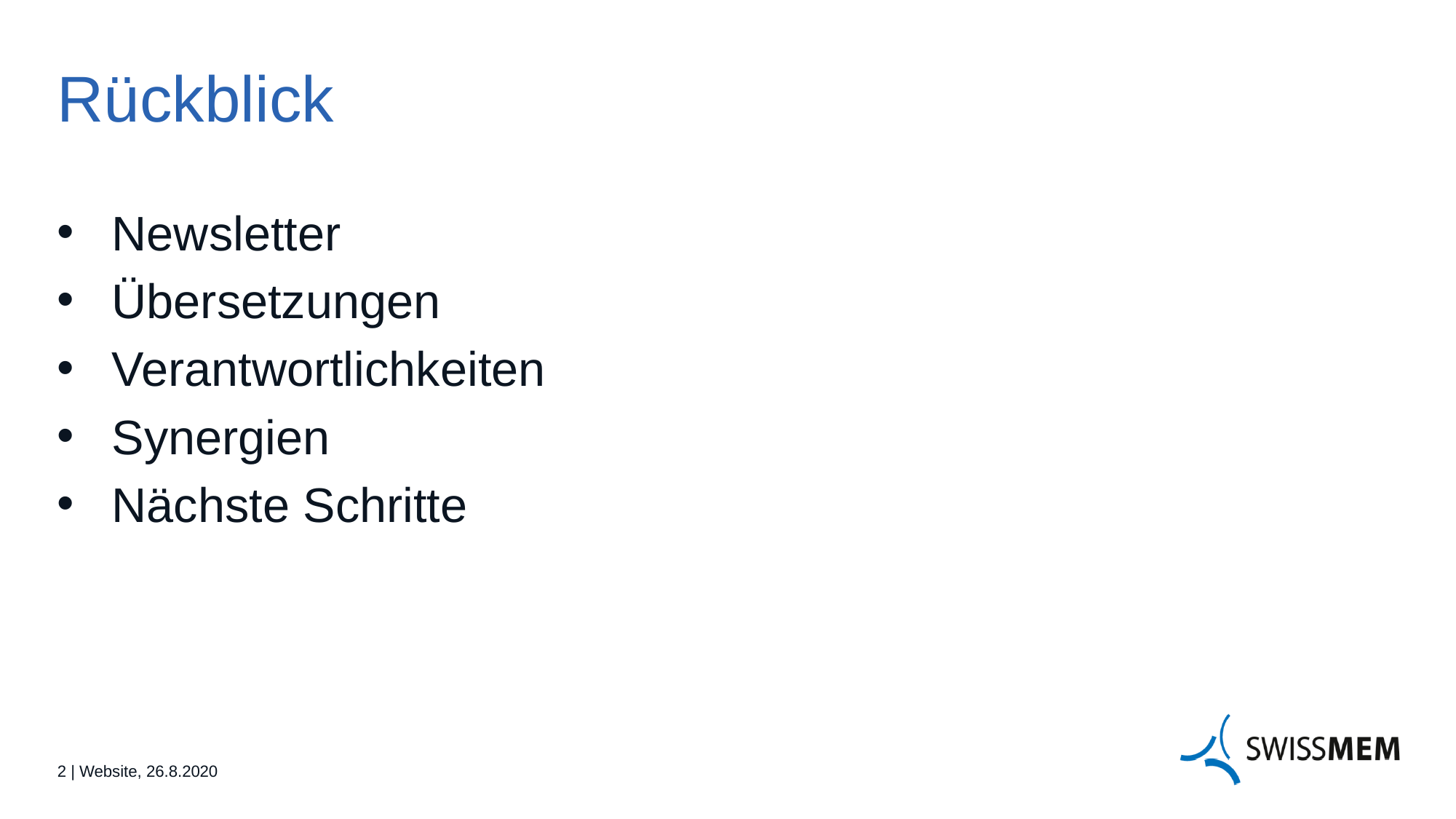

# Rückblick
Newsletter
Übersetzungen
Verantwortlichkeiten
Synergien
Nächste Schritte